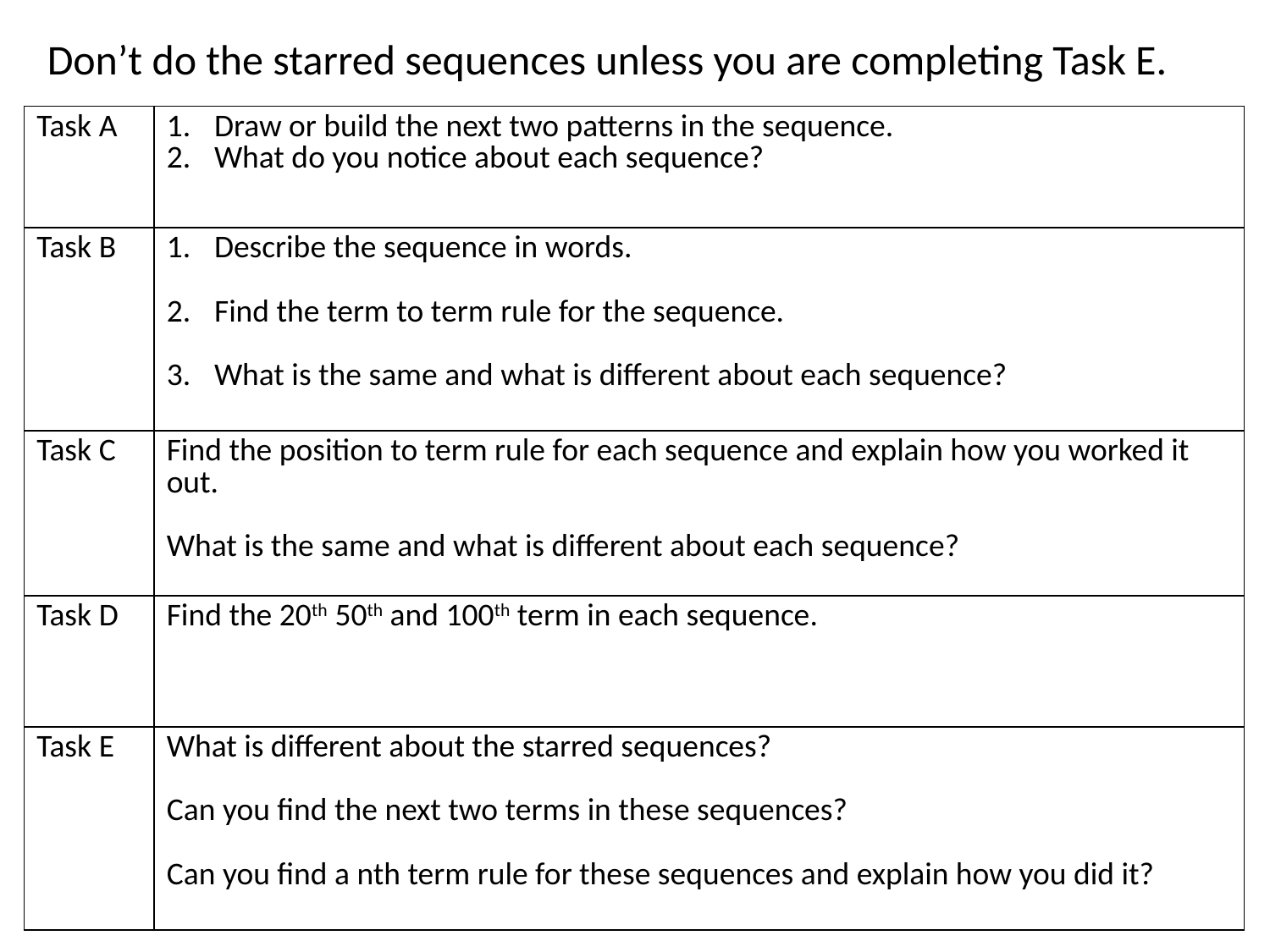

Don’t do the starred sequences unless you are completing Task E.
| Task A | Draw or build the next two patterns in the sequence. What do you notice about each sequence? |
| --- | --- |
| Task B | Describe the sequence in words. Find the term to term rule for the sequence. What is the same and what is different about each sequence? |
| Task C | Find the position to term rule for each sequence and explain how you worked it out. What is the same and what is different about each sequence? |
| Task D | Find the 20th 50th and 100th term in each sequence. |
| Task E | What is different about the starred sequences? Can you find the next two terms in these sequences? Can you find a nth term rule for these sequences and explain how you did it? |